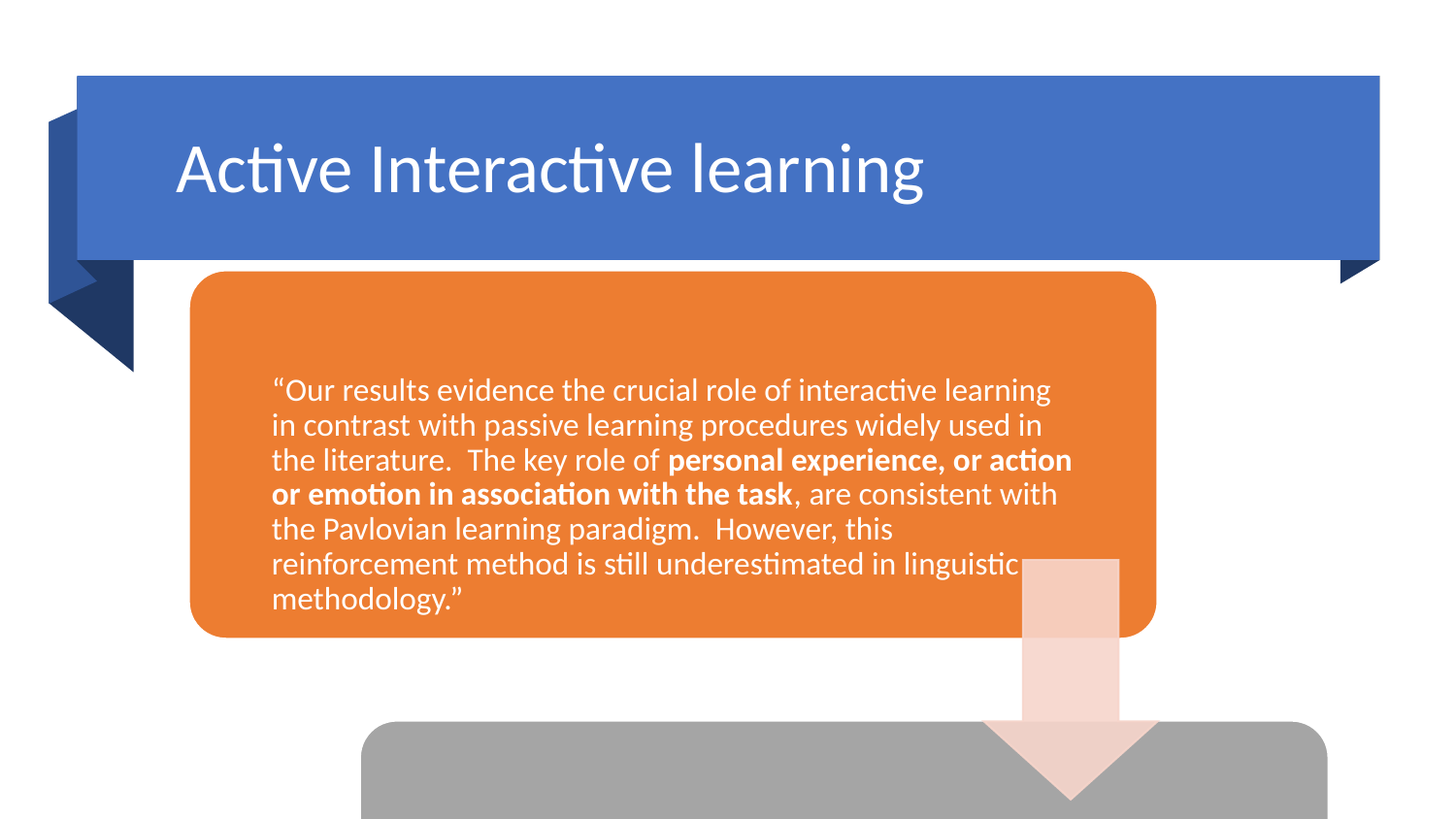

# Active Interactive learning

“Our results evidence the crucial role of interactive learning in contrast with passive learning procedures widely used in the literature.  The key role of personal experience, or action or emotion in association with the task, are consistent with the Pavlovian learning paradigm.  However, this reinforcement method is still underestimated in linguistic methodology.”

(Medicalxpress/com/news   2020  Author:  Razorenova